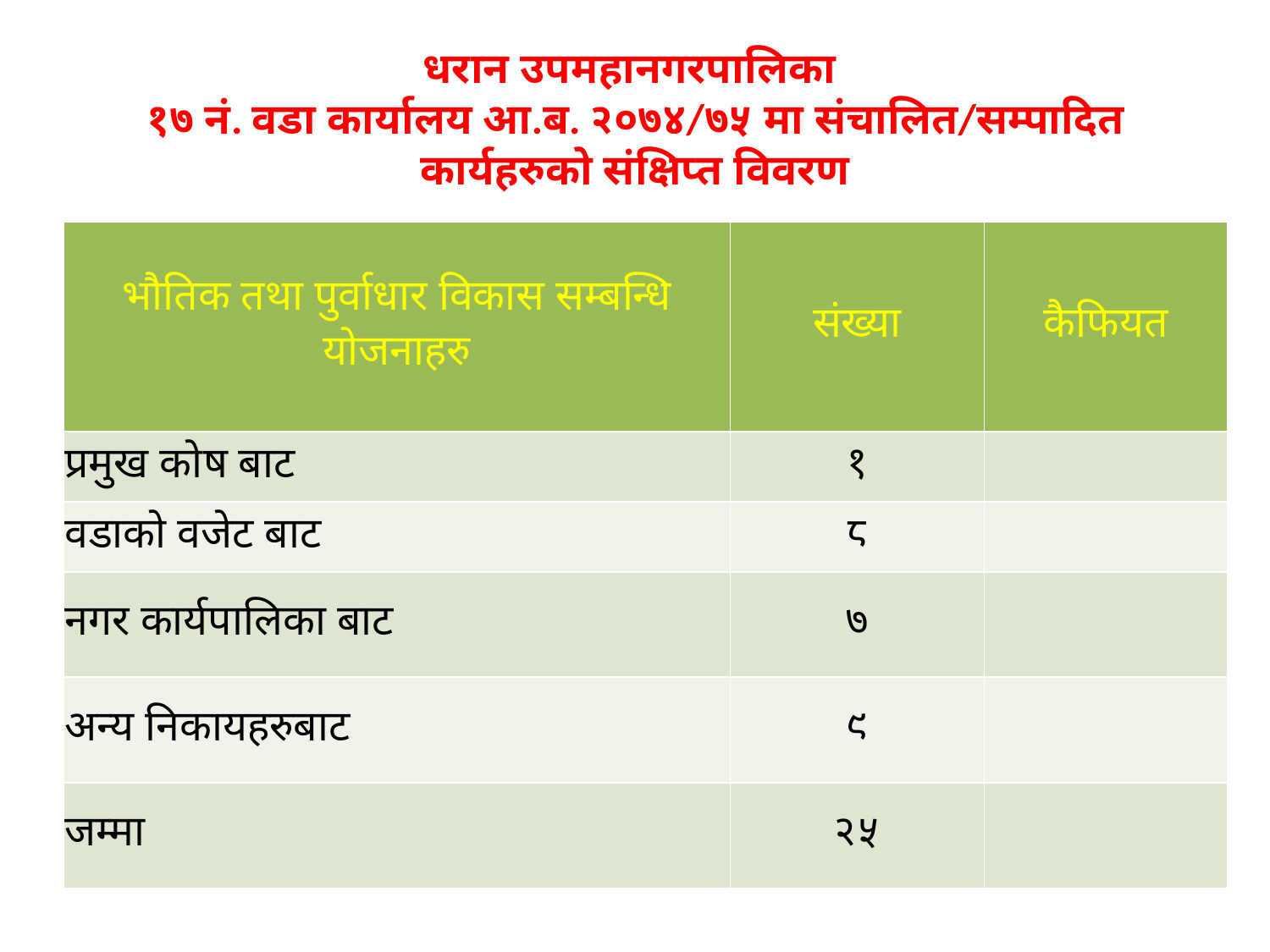

# धरान उपमहानगरपालिका १७ नं. वडा कार्यालय आ.ब. २०७४/७५ मा संचालित/सम्पादित कार्यहरुको संक्षिप्त विवरण
| भौतिक तथा पुर्वाधार विकास सम्बन्धि योजनाहरु | संख्या | कैफियत |
| --- | --- | --- |
| प्रमुख कोष बाट | १ |  |
| वडाको वजेट बाट | ८ |  |
| नगर कार्यपालिका बाट | ७ |  |
| अन्य निकायहरुबाट | ९ |  |
| जम्मा | २५ |  |